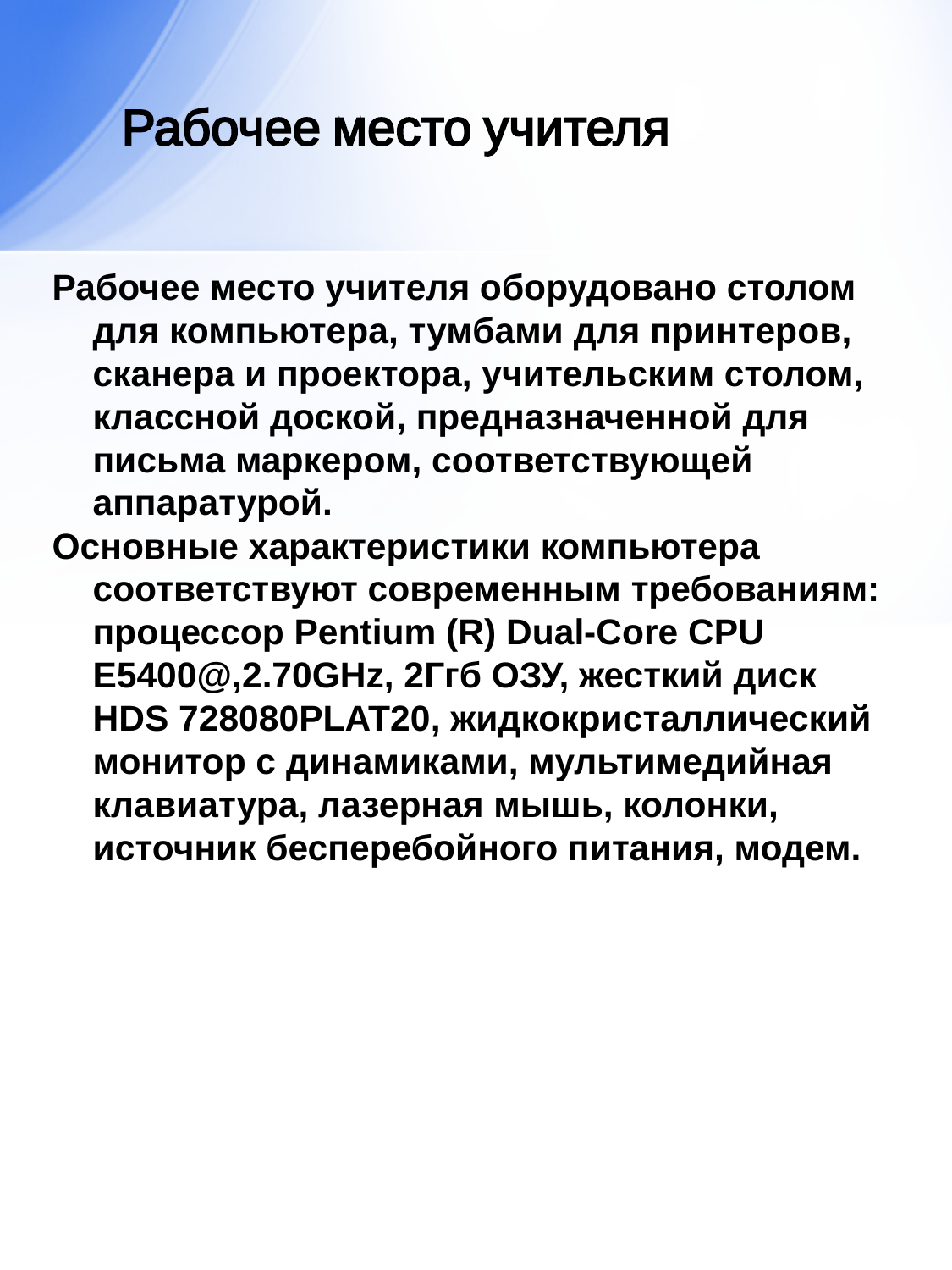

# Рабочее место учителя
Рабочее место учителя оборудовано столом для компьютера, тумбами для принтеров, сканера и проектора, учительским столом, классной доской, предназначенной для письма маркером, соответствующей аппаратурой.
Основные характеристики компьютера соответствуют современным требованиям: процессор Pentium (R) Dual-Core CPU E5400@,2.70GHz, 2Ггб ОЗУ, жесткий диск HDS 728080PLAT20, жидкокристаллический монитор с динамиками, мультимедийная клавиатура, лазерная мышь, колонки, источник бесперебойного питания, модем.